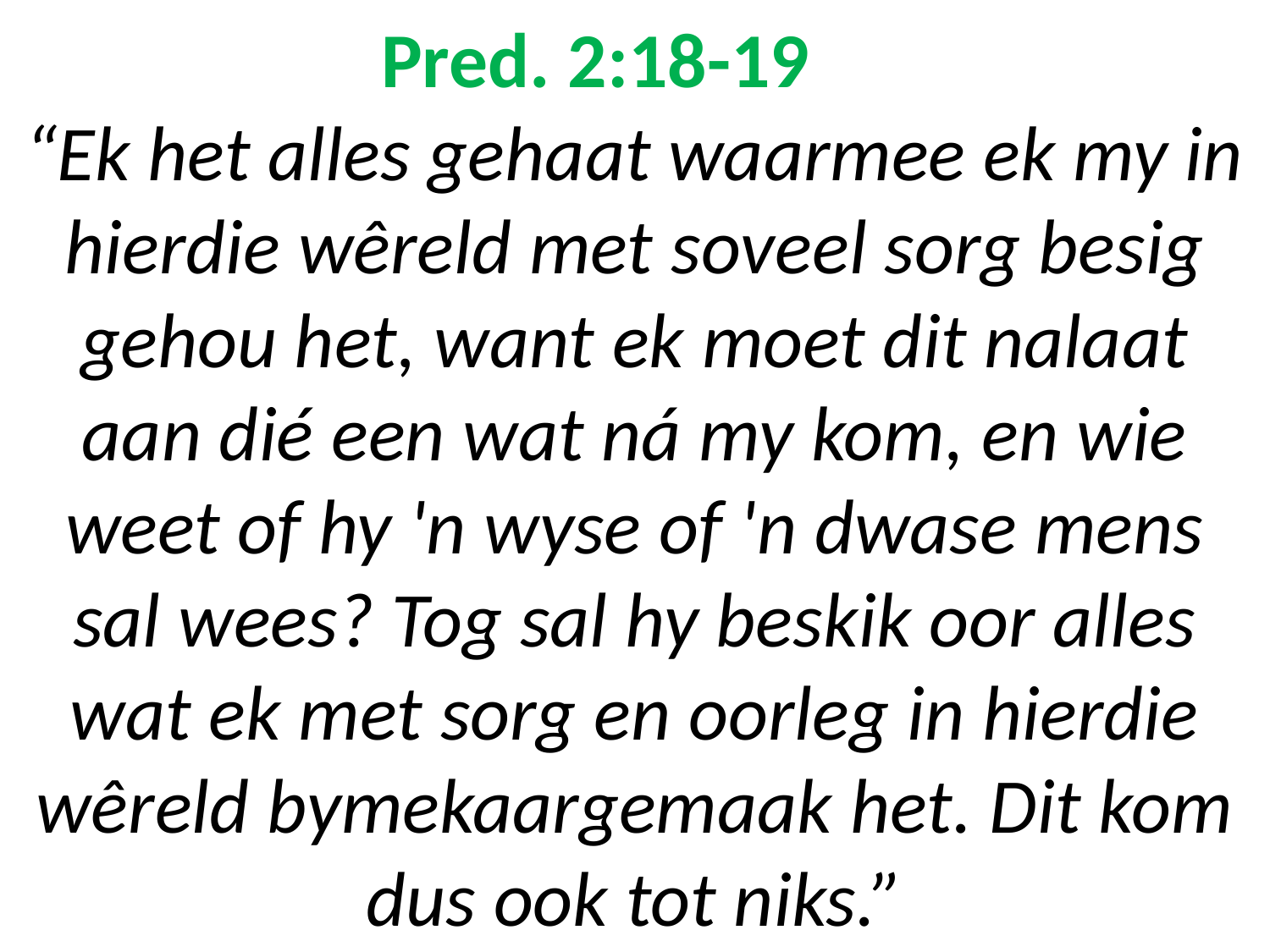

# Pred. 2:18-19 “Ek het alles gehaat waarmee ek my in hierdie wêreld met soveel sorg besig gehou het, want ek moet dit nalaat aan dié een wat ná my kom, en wie weet of hy 'n wyse of 'n dwase mens sal wees? Tog sal hy beskik oor alles wat ek met sorg en oorleg in hierdie wêreld bymekaargemaak het. Dit kom dus ook tot niks.”